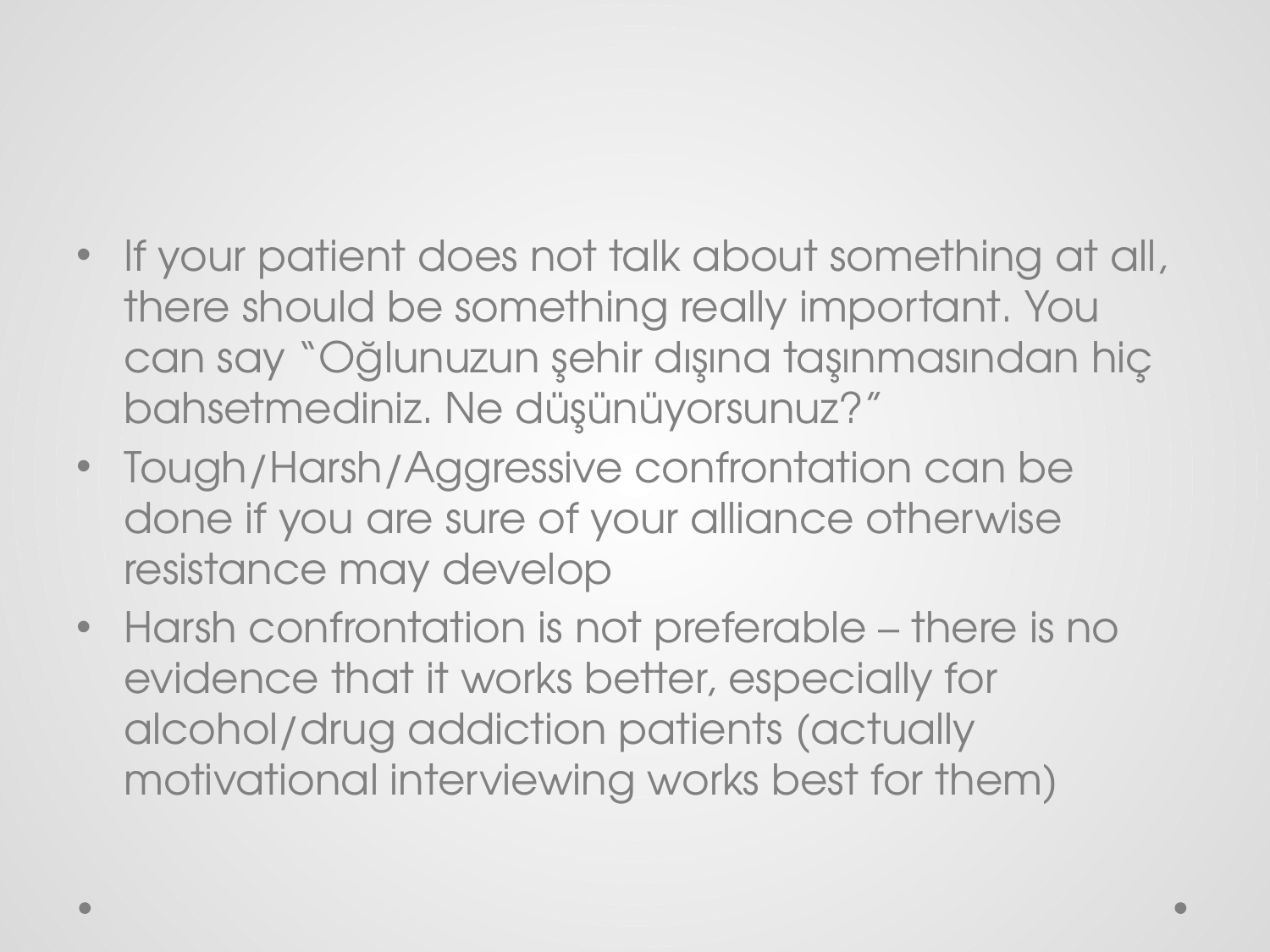

#
If your patient does not talk about something at all, there should be something really important. You can say “Oğlunuzun şehir dışına taşınmasından hiç bahsetmediniz. Ne düşünüyorsunuz?”
Tough/Harsh/Aggressive confrontation can be done if you are sure of your alliance otherwise resistance may develop
Harsh confrontation is not preferable – there is no evidence that it works better, especially for alcohol/drug addiction patients (actually motivational interviewing works best for them)